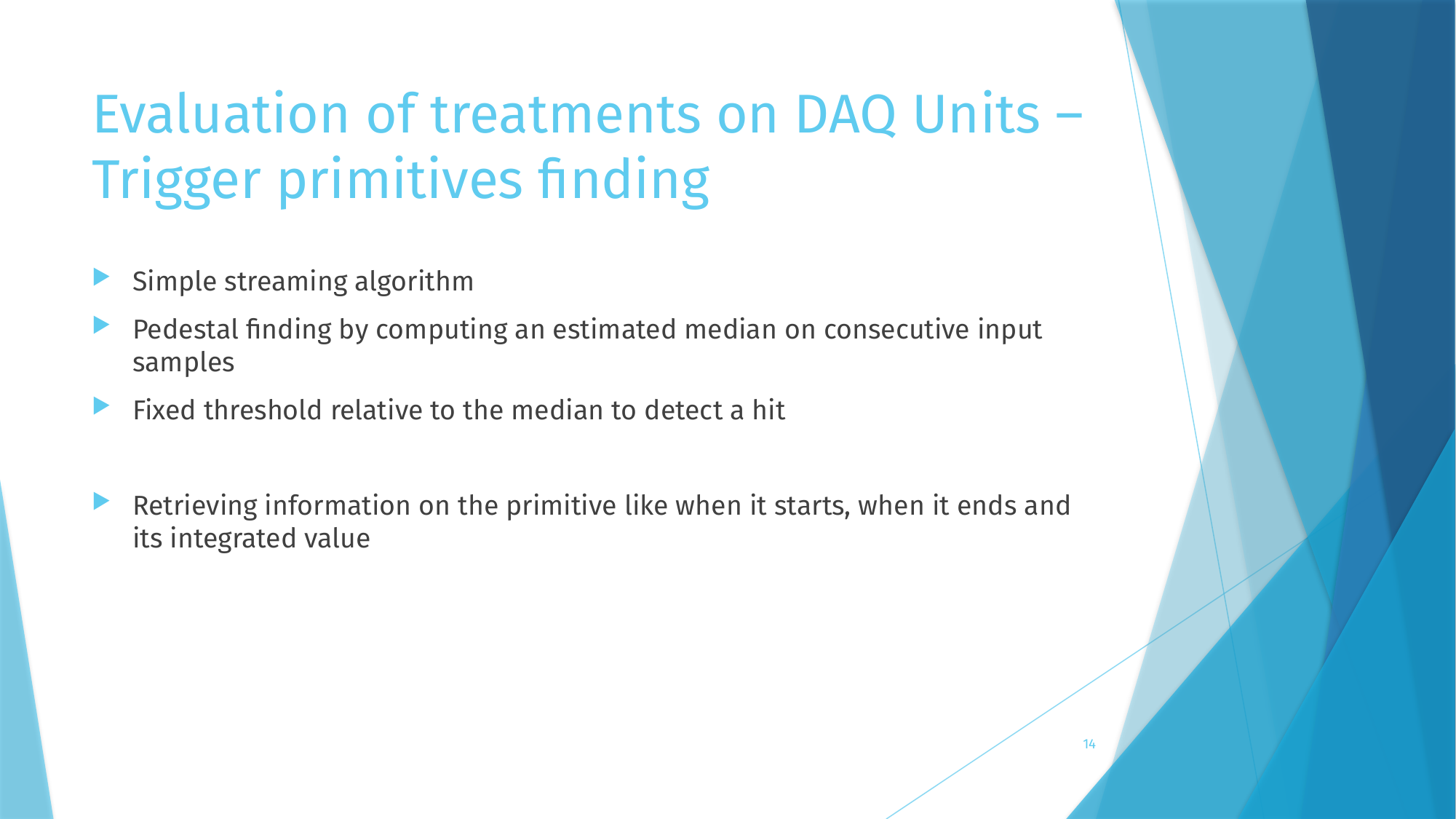

# Evaluation of treatments on DAQ Units – Trigger primitives finding
Simple streaming algorithm
Pedestal finding by computing an estimated median on consecutive input samples
Fixed threshold relative to the median to detect a hit

Retrieving information on the primitive like when it starts, when it ends and its integrated value

14